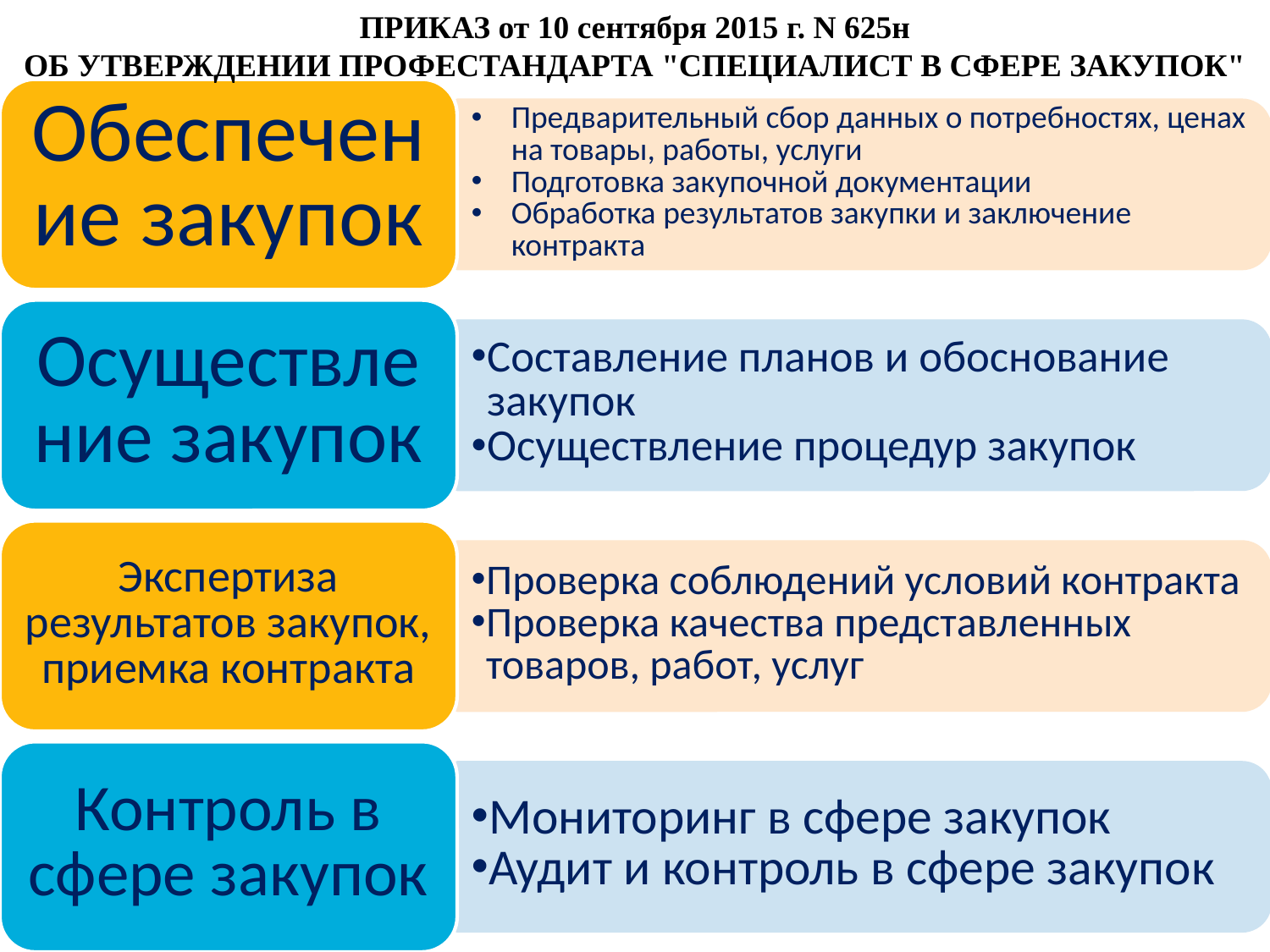

ПРИКАЗ от 10 сентября 2015 г. N 625н
ОБ УТВЕРЖДЕНИИ ПРОФЕСТАНДАРТА "СПЕЦИАЛИСТ В СФЕРЕ ЗАКУПОК"
Обеспечение закупок
Предварительный сбор данных о потребностях, ценах на товары, работы, услуги
Проверка соблюдений условий контракта
Контроль в сфере закупок
Мониторинг в сфере закупок
Подготовка закупочной документации
Обработка результатов закупки и заключение контракта
Осуществление процедур закупок
Проверка качества представленных товаров, работ, услуг
Аудит и контроль в сфере закупок